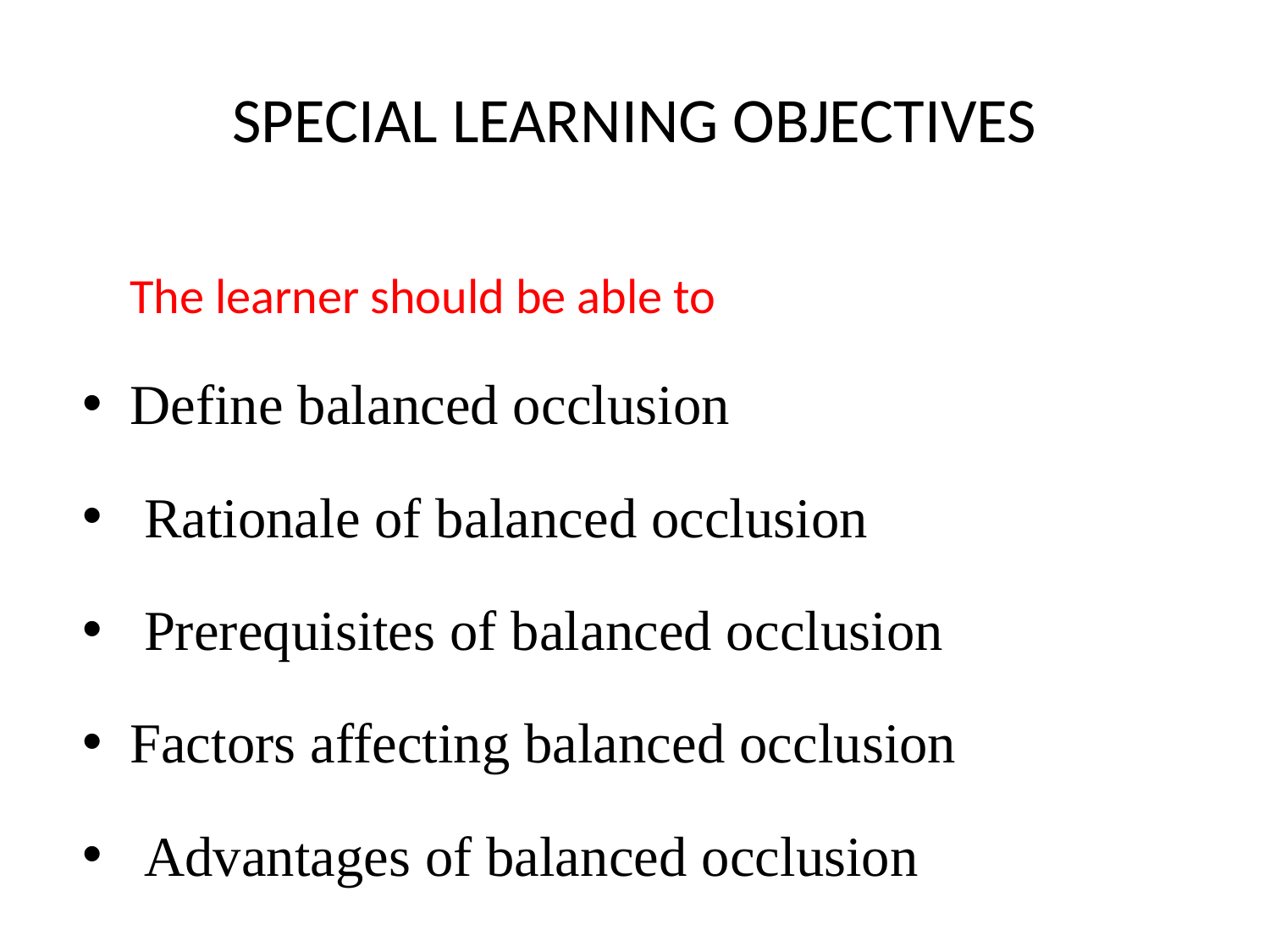

SPECIAL LEARNING OBJECTIVES
	The learner should be able to
Define balanced occlusion
 Rationale of balanced occlusion
 Prerequisites of balanced occlusion
Factors affecting balanced occlusion
 Advantages of balanced occlusion